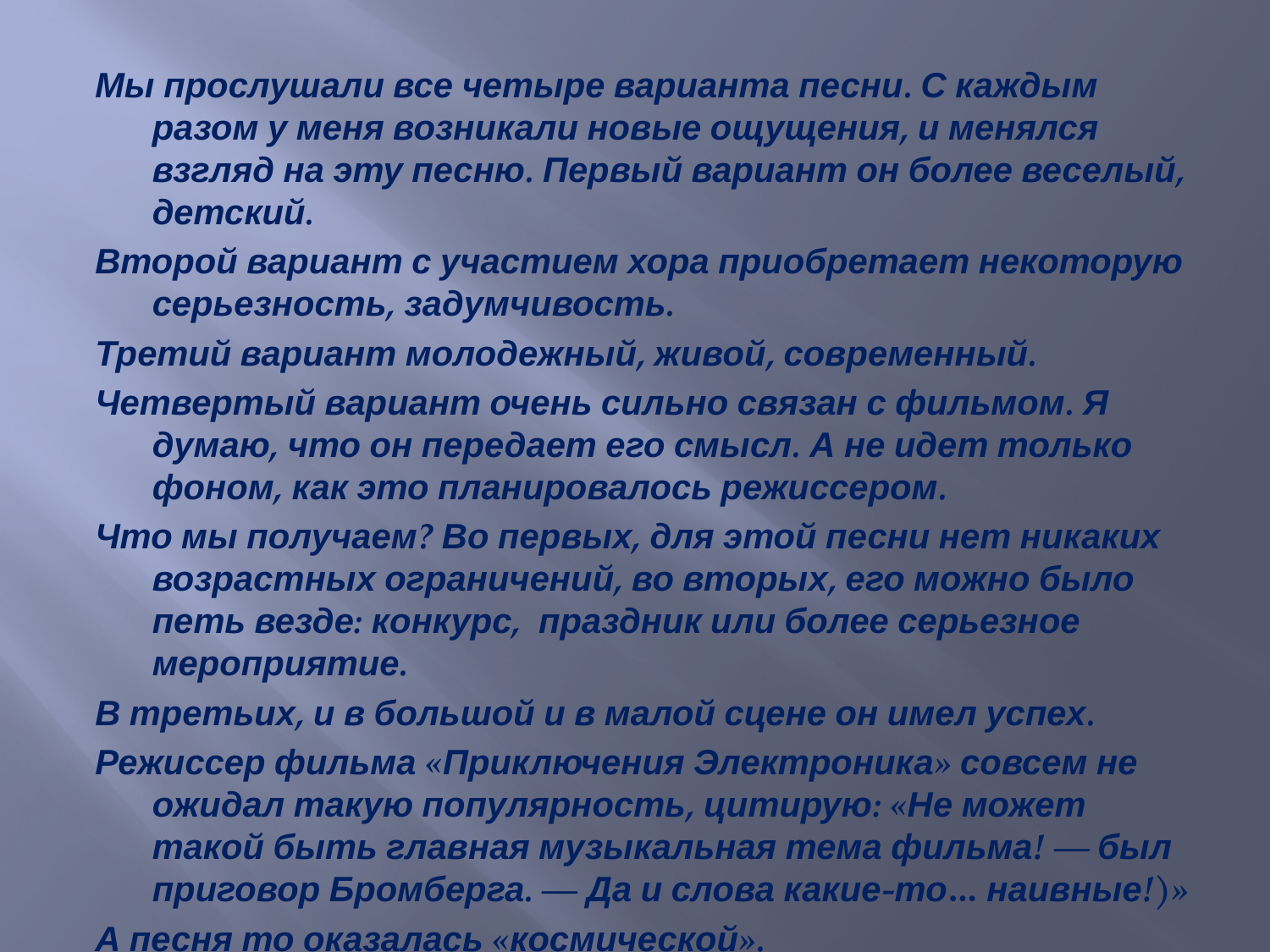

#
Мы прослушали все четыре варианта песни. С каждым разом у меня возникали новые ощущения, и менялся взгляд на эту песню. Первый вариант он более веселый, детский.
Второй вариант с участием хора приобретает некоторую серьезность, задумчивость.
Третий вариант молодежный, живой, современный.
Четвертый вариант очень сильно связан с фильмом. Я думаю, что он передает его смысл. А не идет только фоном, как это планировалось режиссером.
Что мы получаем? Во первых, для этой песни нет никаких возрастных ограничений, во вторых, его можно было петь везде: конкурс,  праздник или более серьезное мероприятие.
В третьих, и в большой и в малой сцене он имел успех.
Режиссер фильма «Приключения Электроника» совсем не ожидал такую популярность, цитирую: «Не может такой быть главная музыкальная тема фильма! — был приговор Бромберга. — Да и слова какие-то… наивные!)»
А песня то оказалась «космической».